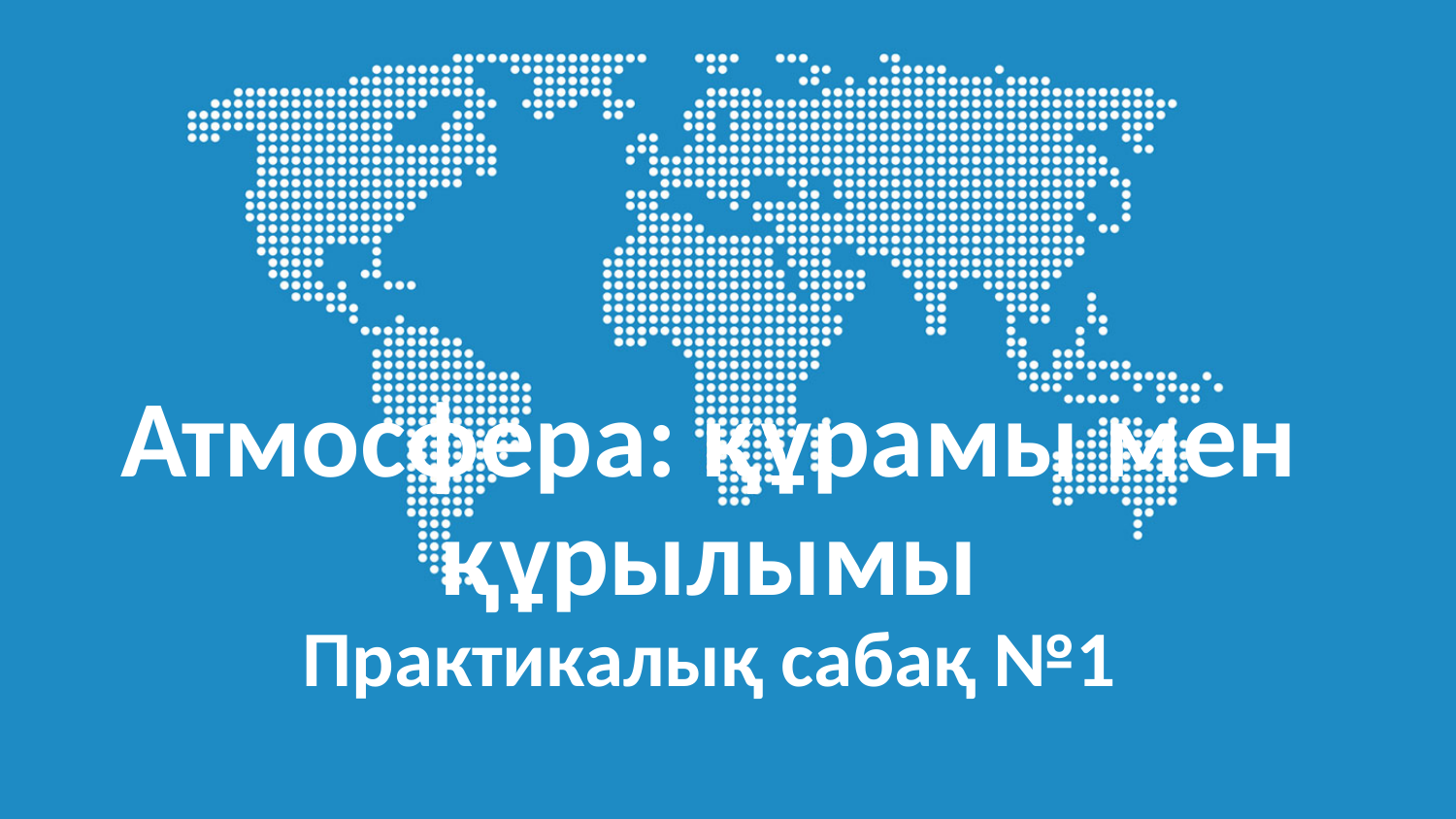

# Атмосфера: құрамы мен құрылымы
Практикалық сабақ №1